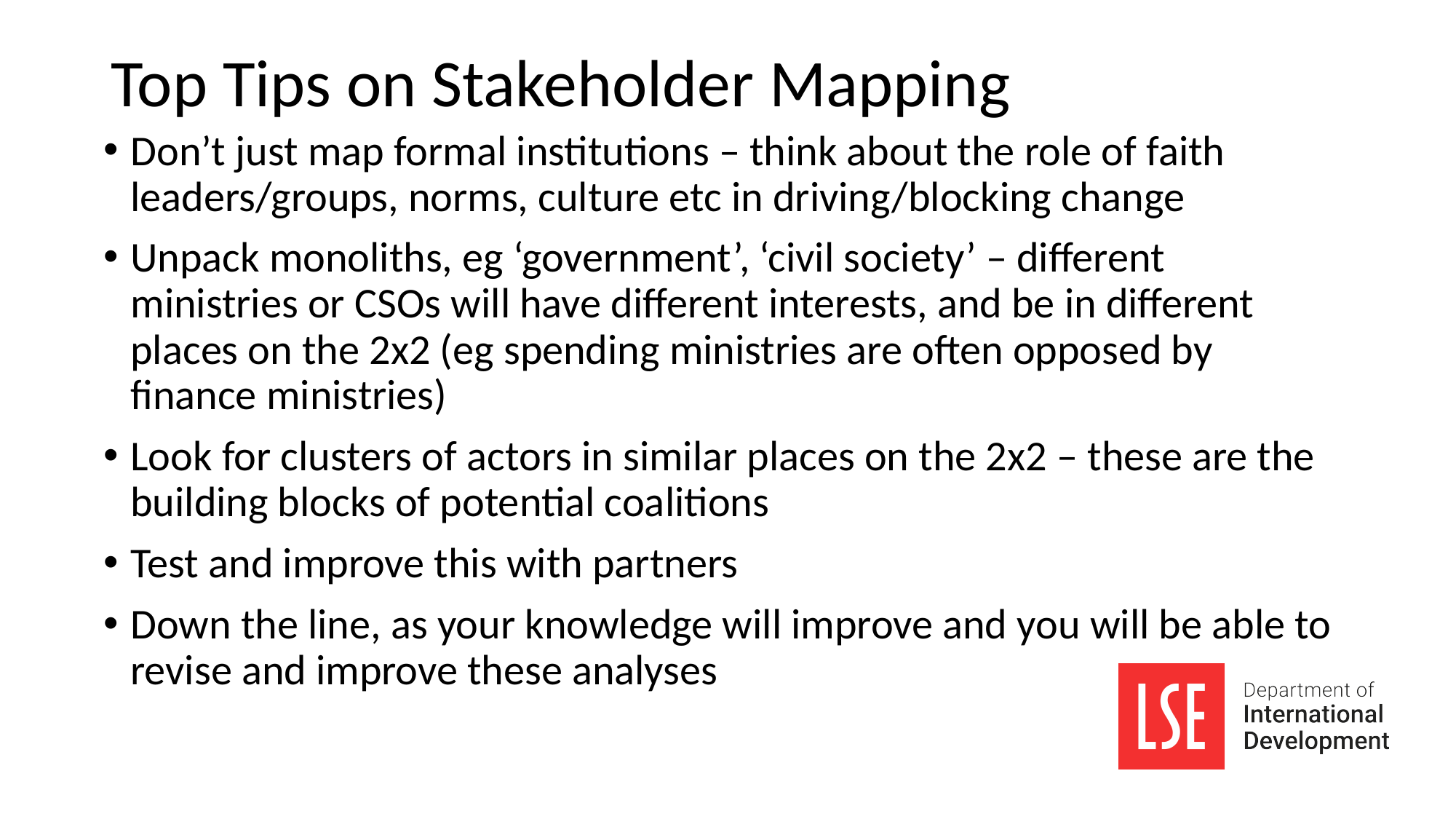

# Top Tips on Stakeholder Mapping
Don’t just map formal institutions – think about the role of faith leaders/groups, norms, culture etc in driving/blocking change
Unpack monoliths, eg ‘government’, ‘civil society’ – different ministries or CSOs will have different interests, and be in different places on the 2x2 (eg spending ministries are often opposed by finance ministries)
Look for clusters of actors in similar places on the 2x2 – these are the building blocks of potential coalitions
Test and improve this with partners
Down the line, as your knowledge will improve and you will be able to revise and improve these analyses